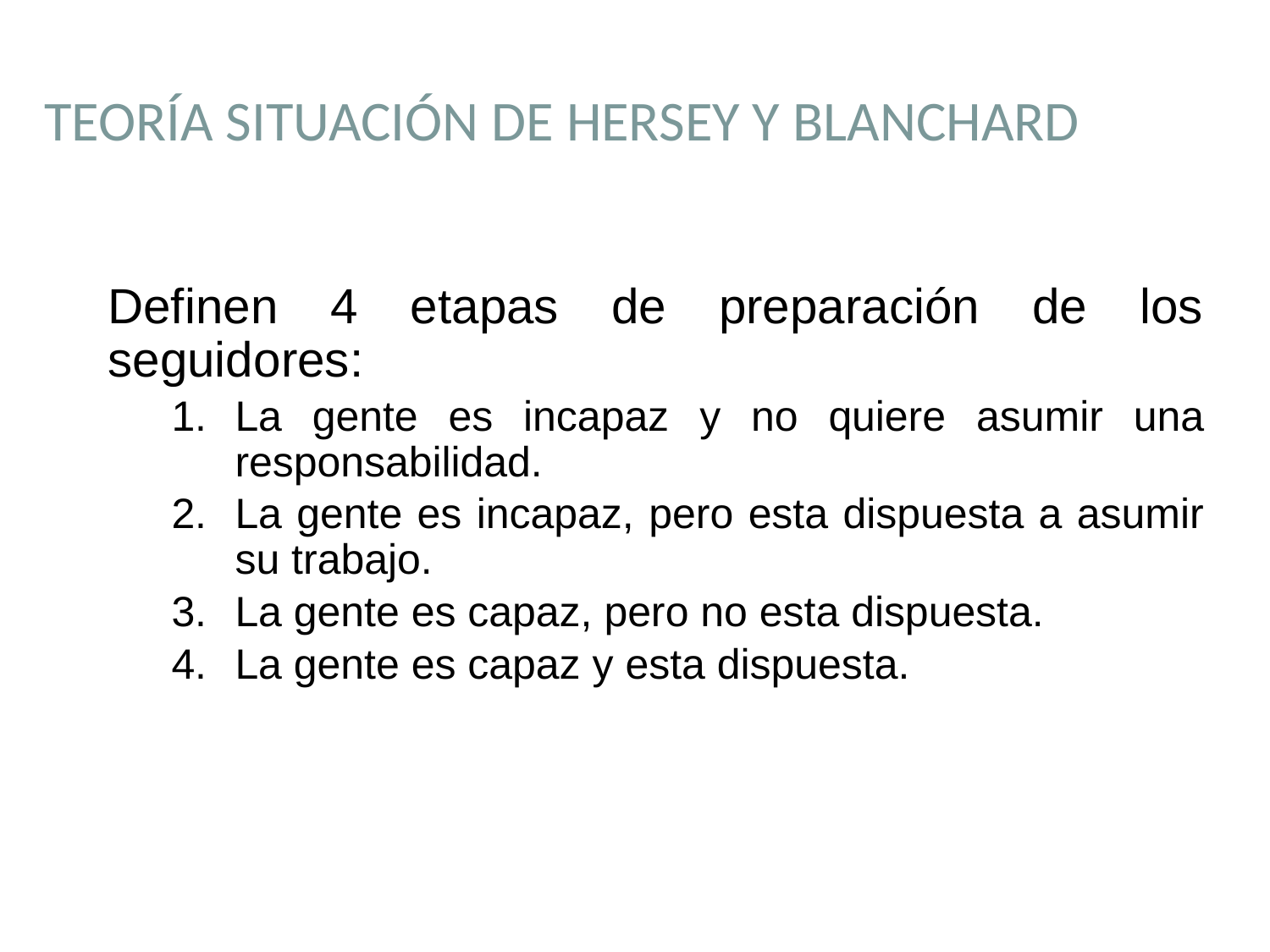

TEORÍA SITUACIÓN DE HERSEY Y BLANCHARD
Definen 4 etapas de preparación de los seguidores:
La gente es incapaz y no quiere asumir una responsabilidad.
La gente es incapaz, pero esta dispuesta a asumir su trabajo.
La gente es capaz, pero no esta dispuesta.
La gente es capaz y esta dispuesta.